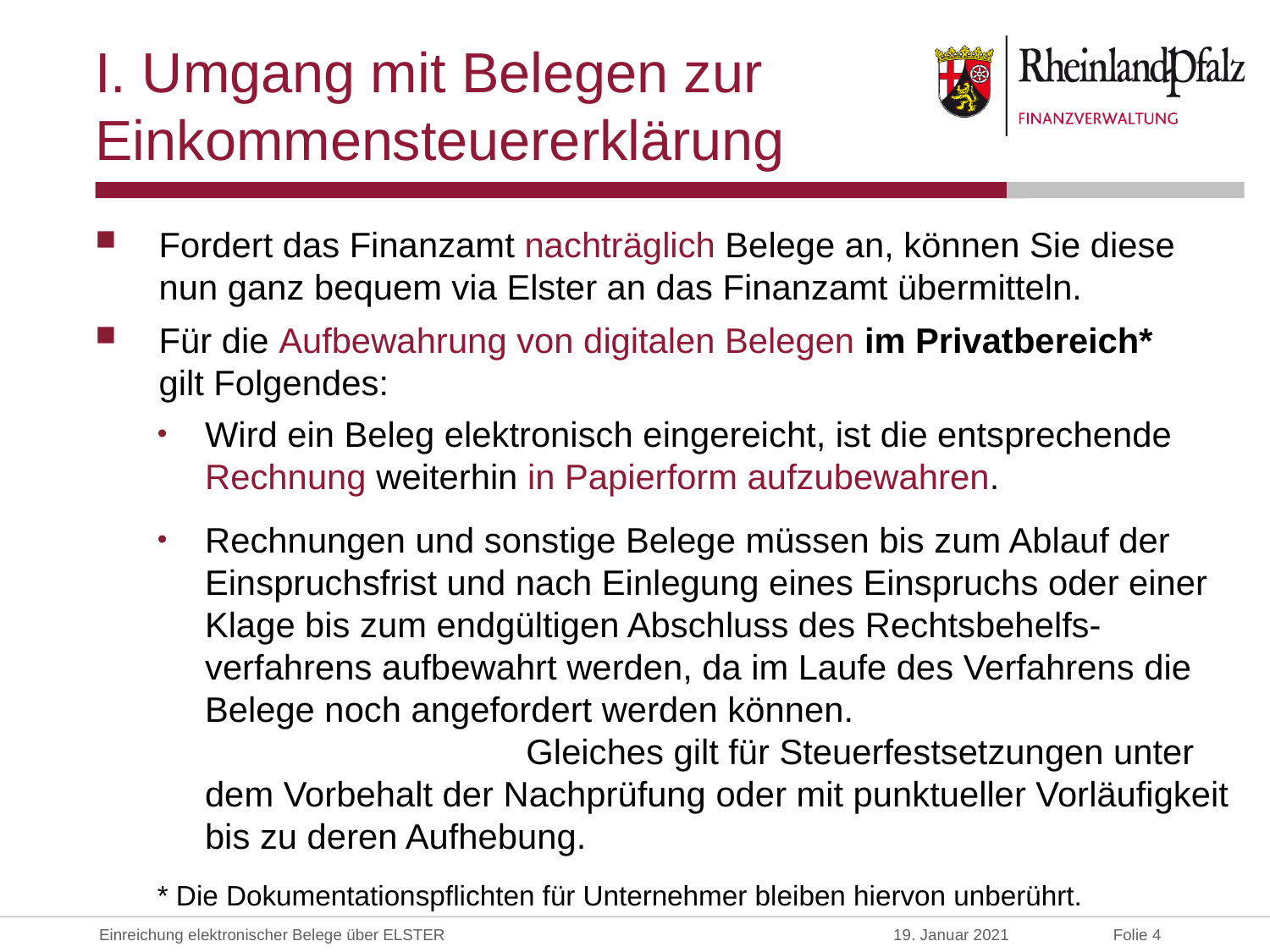

# I. Umgang mit Belegen zur Einkommensteuererklärung
Fordert das Finanzamt nachträglich Belege an, können Sie diese nun ganz bequem via Elster an das Finanzamt übermitteln.
Für die Aufbewahrung von digitalen Belegen im Privatbereich* gilt Folgendes:

Wird ein Beleg elektronisch eingereicht, ist die entsprechende  Rechnung weiterhin in Papierform aufzubewahren.
Rechnungen und sonstige Belege müssen bis zum Ablauf der Einspruchsfrist und nach Einlegung eines Einspruchs oder einer Klage bis zum endgültigen Abschluss des Rechtsbehelfs-verfahrens aufbewahrt werden, da im Laufe des Verfahrens die Belege noch angefordert werden können.                                                                        Gleiches gilt für Steuerfestsetzungen unter dem Vorbehalt der Nachprüfung oder mit punktueller Vorläufigkeit bis zu deren Aufhebung.
* Die Dokumentationspflichten für Unternehmer bleiben hiervon unberührt.